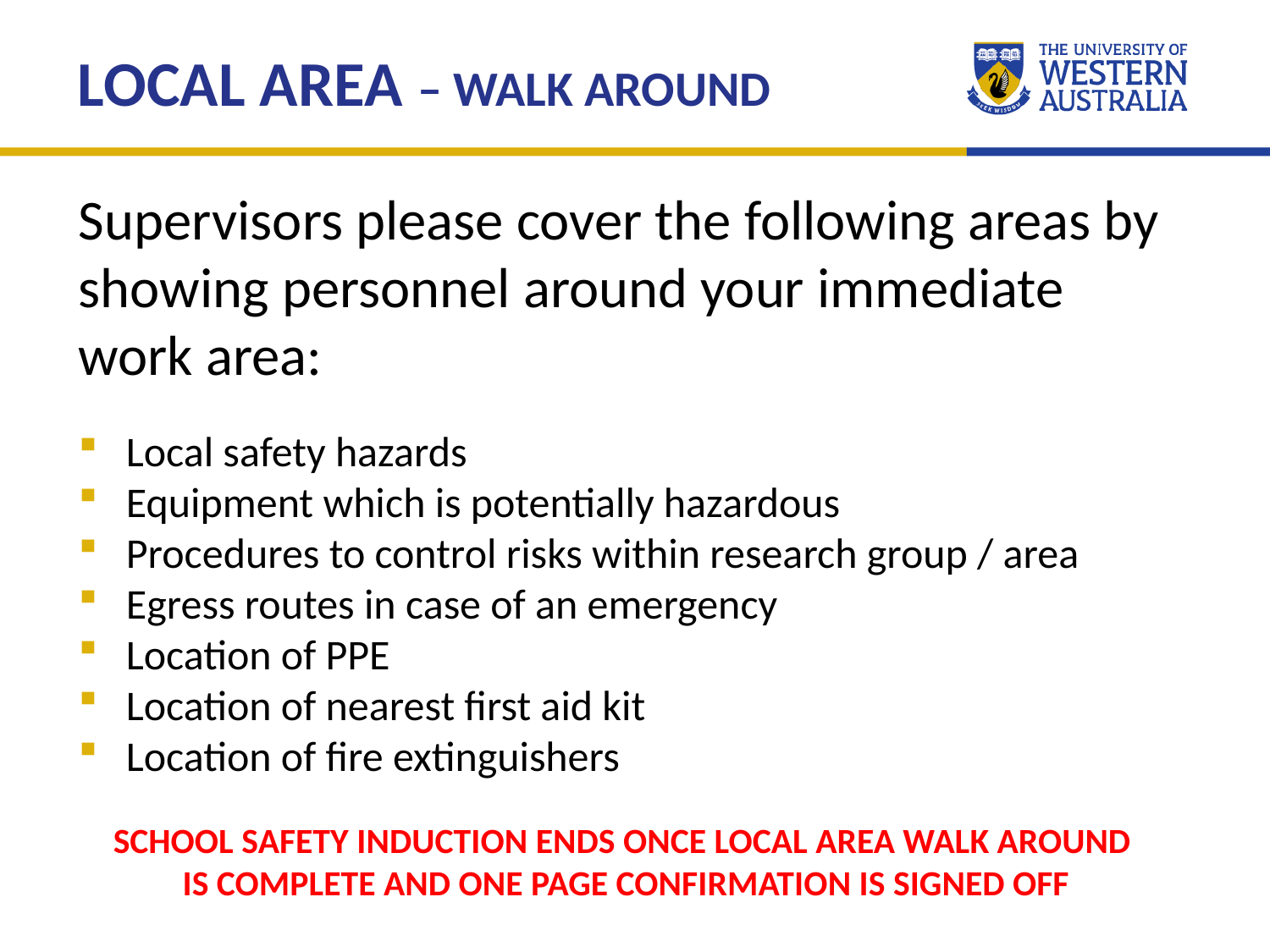

LOCAL AREA – WALK AROUND
Supervisors please cover the following areas by showing personnel around your immediate work area:

Local safety hazards
Equipment which is potentially hazardous
Procedures to control risks within research group / area
Egress routes in case of an emergency
Location of PPE
Location of nearest first aid kit
Location of fire extinguishers

SCHOOL SAFETY INDUCTION ENDS ONCE LOCAL AREA WALK AROUND
IS COMPLETE AND ONE PAGE CONFIRMATION IS SIGNED OFF